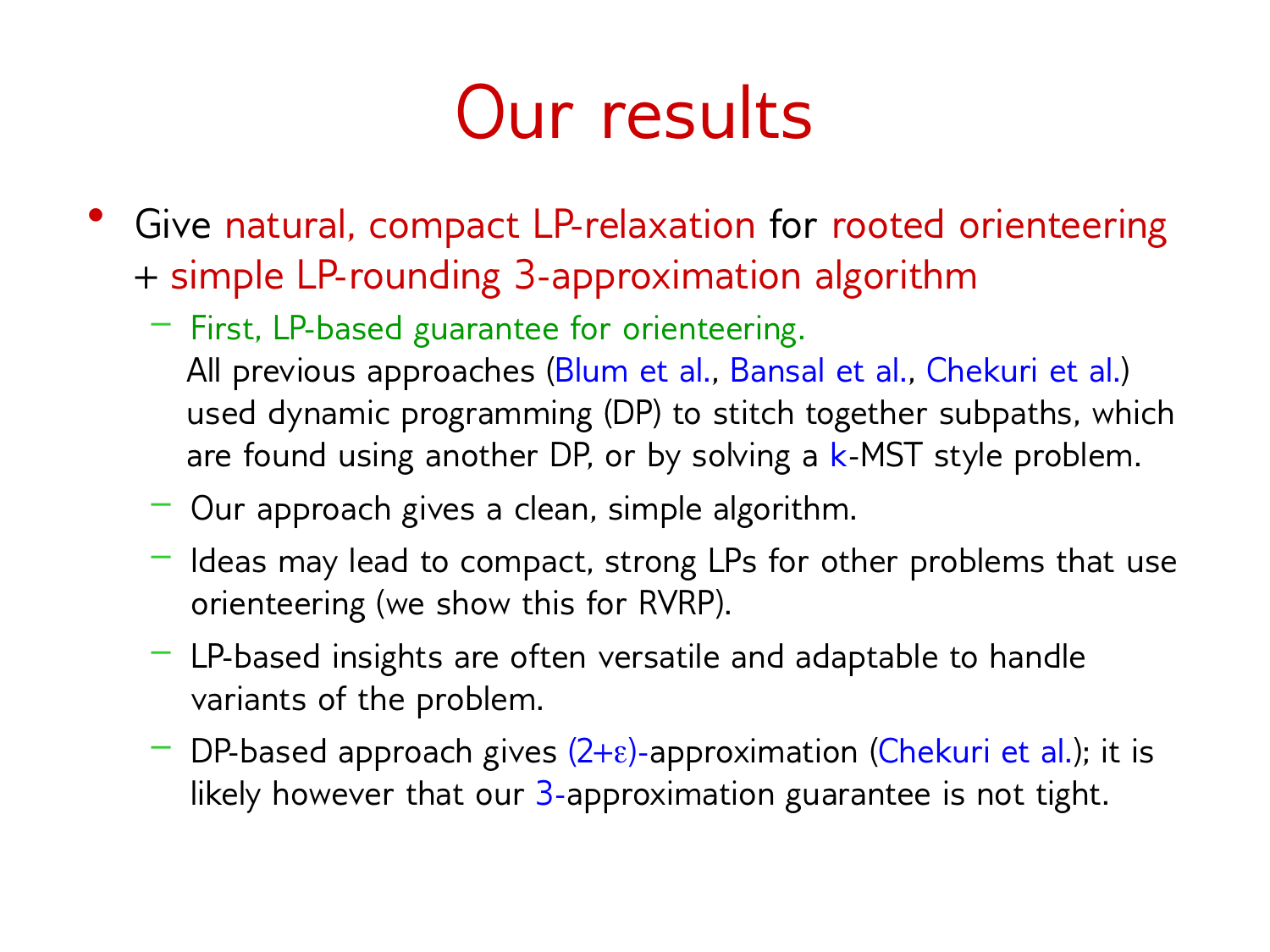

# Our results
Give natural, compact LP-relaxation for rooted orienteering + simple LP-rounding 3-approximation algorithm
First, LP-based guarantee for orienteering.
All previous approaches (Blum et al., Bansal et al., Chekuri et al.) used dynamic programming (DP) to stitch together subpaths, which  are found using another DP, or by solving a k-MST style problem.
Our approach gives a clean, simple algorithm.
Ideas may lead to compact, strong LPs for other problems that use orienteering (we show this for RVRP).
LP-based insights are often versatile and adaptable to handle variants of the problem.
DP-based approach gives (2+ε)-approximation (Chekuri et al.); it is likely however that our 3-approximation guarantee is not tight.